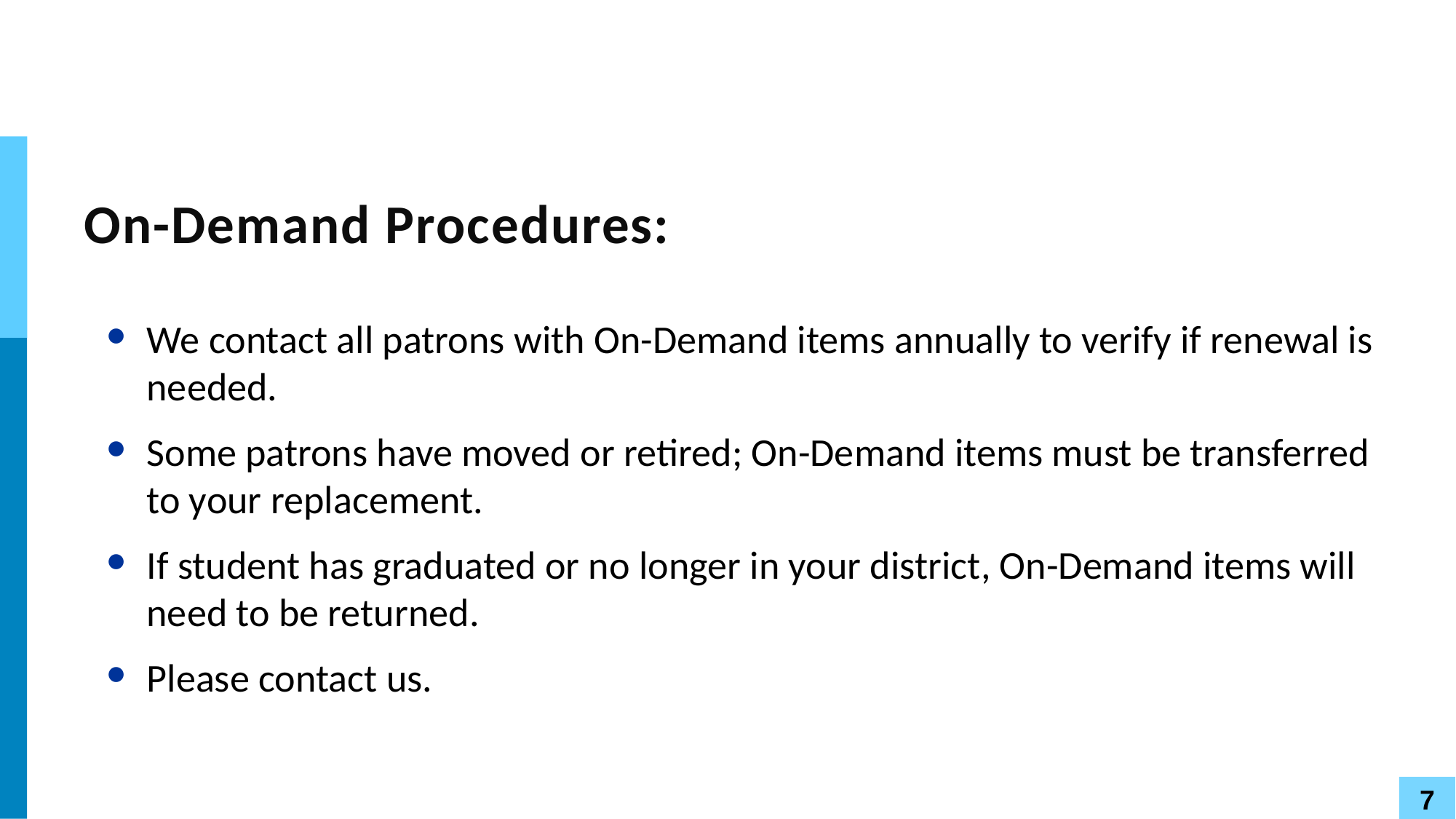

# On-Demand Procedures:
We contact all patrons with On-Demand items annually to verify if renewal is needed.
Some patrons have moved or retired; On-Demand items must be transferred to your replacement.
If student has graduated or no longer in your district, On-Demand items will need to be returned.
Please contact us.